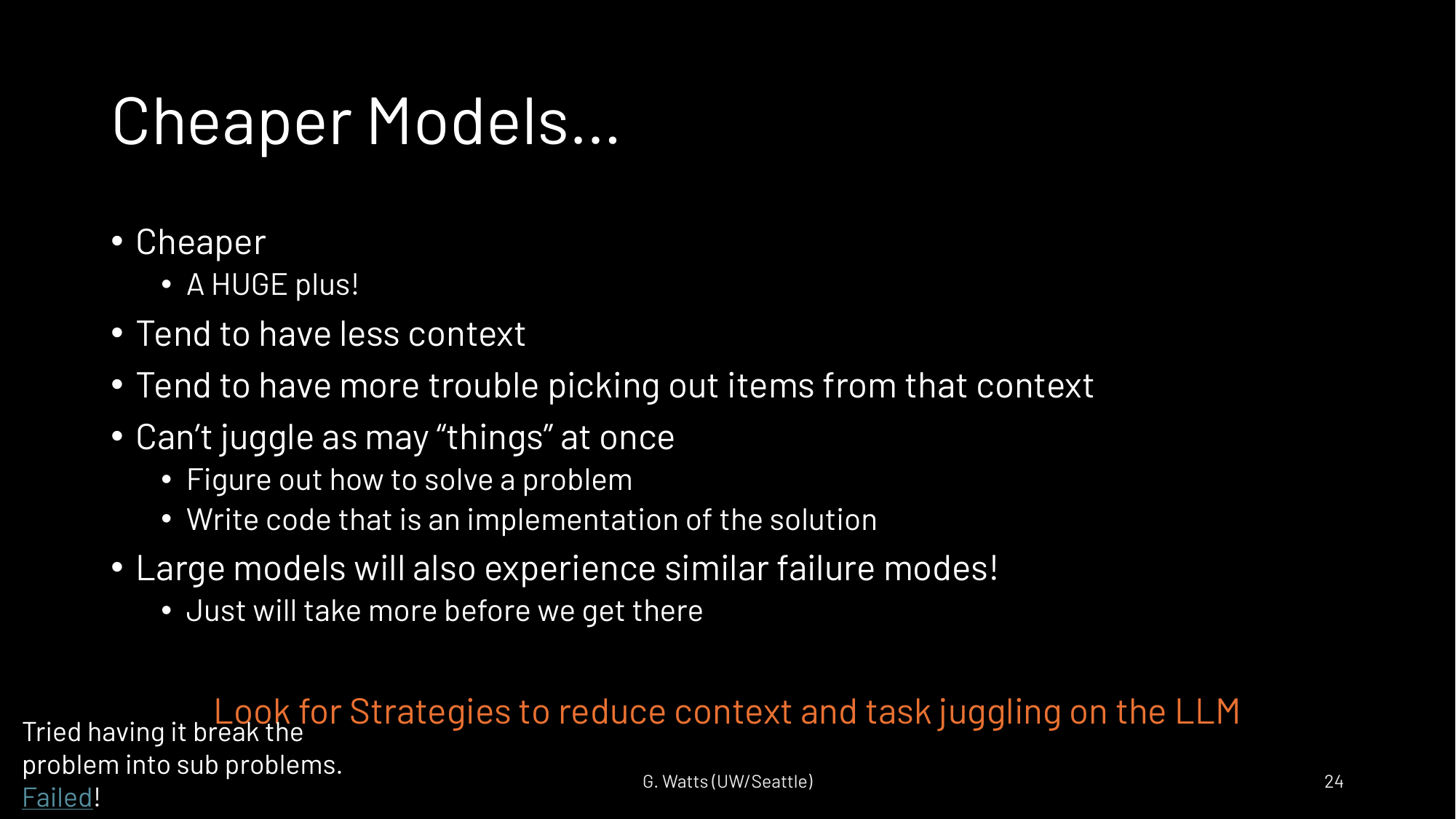

# Cheaper Models…
Cheaper
A HUGE plus!
Tend to have less context
Tend to have more trouble picking out items from that context
Can’t juggle as may “things” at once
Figure out how to solve a problem
Write code that is an implementation of the solution
Large models will also experience similar failure modes!
Just will take more before we get there

Look for Strategies to reduce context and task juggling on the LLM
Tried having it break the problem into sub problems. Failed!
G. Watts (UW/Seattle)
24